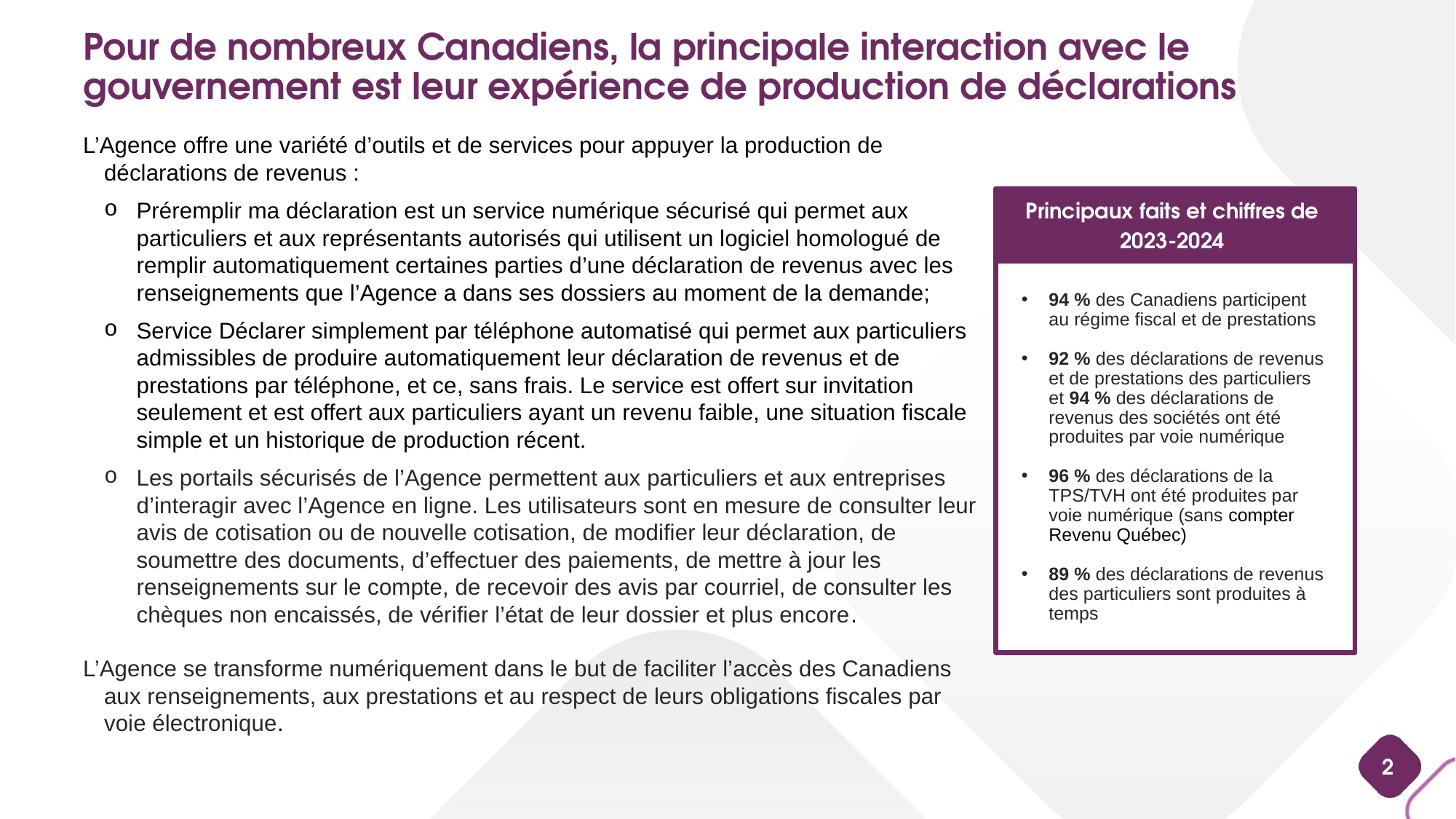

# Pour de nombreux Canadiens, la principale interaction avec le gouvernement est leur expérience de production de déclarations
L’Agence offre une variété d’outils et de services pour appuyer la production de déclarations de revenus :

Préremplir ma déclaration est un service numérique sécurisé qui permet aux particuliers et aux représentants autorisés qui utilisent un logiciel homologué de remplir automatiquement certaines parties d’une déclaration de revenus avec les renseignements que l’Agence a dans ses dossiers au moment de la demande;

Service Déclarer simplement par téléphone automatisé qui permet aux particuliers admissibles de produire automatiquement leur déclaration de revenus et de prestations par téléphone, et ce, sans frais. Le service est offert sur invitation seulement et est offert aux particuliers ayant un revenu faible, une situation fiscale simple et un historique de production récent.

Les portails sécurisés de l’Agence permettent aux particuliers et aux entreprises d’interagir avec l’Agence en ligne. Les utilisateurs sont en mesure de consulter leur avis de cotisation ou de nouvelle cotisation, de modifier leur déclaration, de soumettre des documents, d’effectuer des paiements, de mettre à jour les renseignements sur le compte, de recevoir des avis par courriel, de consulter les chèques non encaissés, de vérifier l’état de leur dossier et plus encore.

L’Agence se transforme numériquement dans le but de faciliter l’accès des Canadiens aux renseignements, aux prestations et au respect de leurs obligations fiscales par voie électronique.
Principaux faits et chiffres de
2023-2024
94 % des Canadiens participent au régime fiscal et de prestations

92 % des déclarations de revenus et de prestations des particuliers et 94 % des déclarations de revenus des sociétés ont été produites par voie numérique

96 % des déclarations de la TPS/TVH ont été produites par voie numérique (sans compter Revenu Québec)

89 % des déclarations de revenus des particuliers sont produites à temps